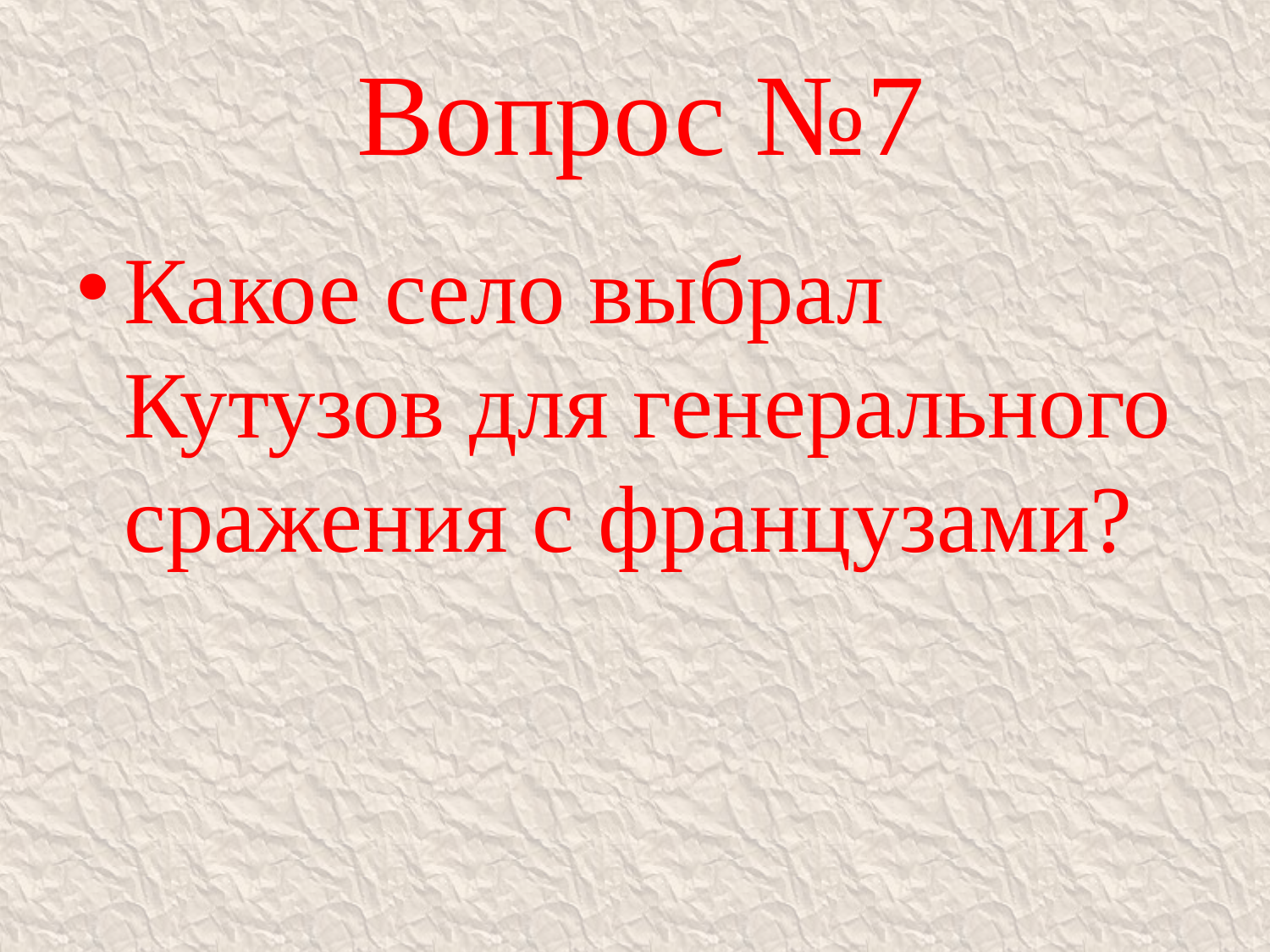

# Вопрос №7
Какое село выбрал Кутузов для генерального сражения с французами?